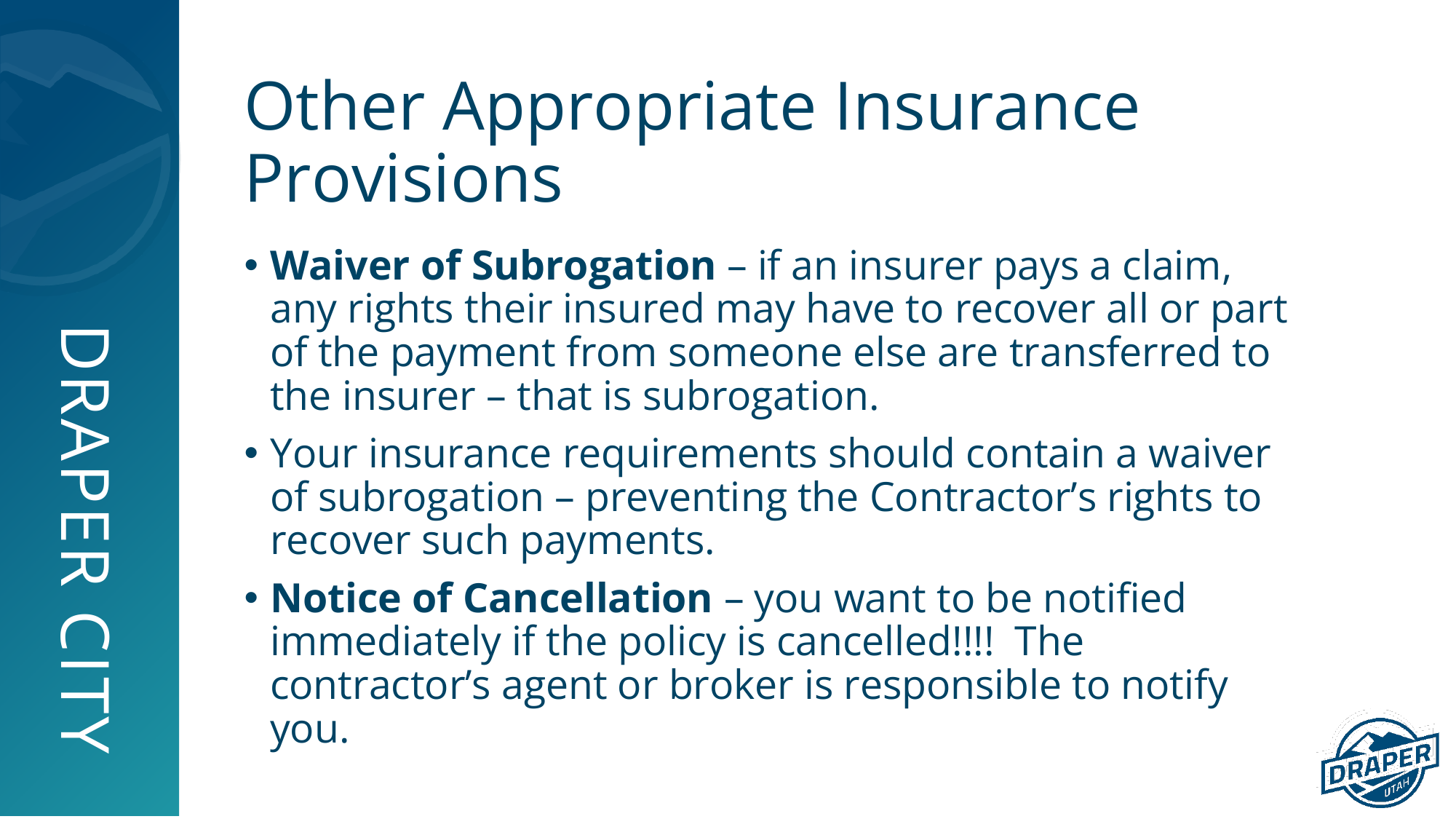

# Other Appropriate Insurance Provisions
Waiver of Subrogation – if an insurer pays a claim, any rights their insured may have to recover all or part of the payment from someone else are transferred to the insurer – that is subrogation.
Your insurance requirements should contain a waiver of subrogation – preventing the Contractor’s rights to recover such payments.
Notice of Cancellation – you want to be notified immediately if the policy is cancelled!!!!  The contractor’s agent or broker is responsible to notify you.